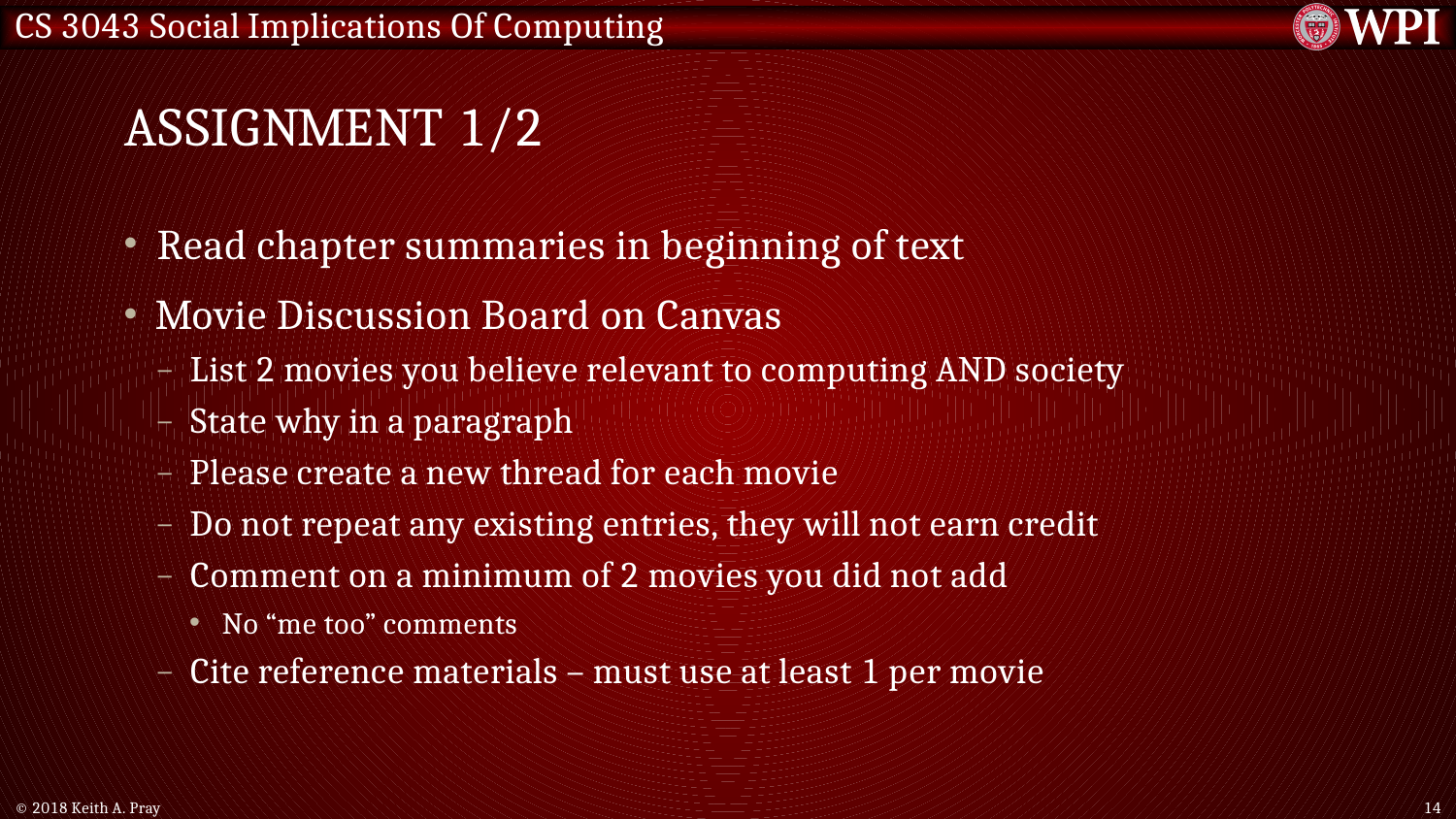

# Assignment 1/2
Read chapter summaries in beginning of text
Movie Discussion Board on Canvas
List 2 movies you believe relevant to computing AND society
State why in a paragraph
Please create a new thread for each movie
Do not repeat any existing entries, they will not earn credit
Comment on a minimum of 2 movies you did not add
No “me too” comments
Cite reference materials – must use at least 1 per movie
© 2018 Keith A. Pray
14